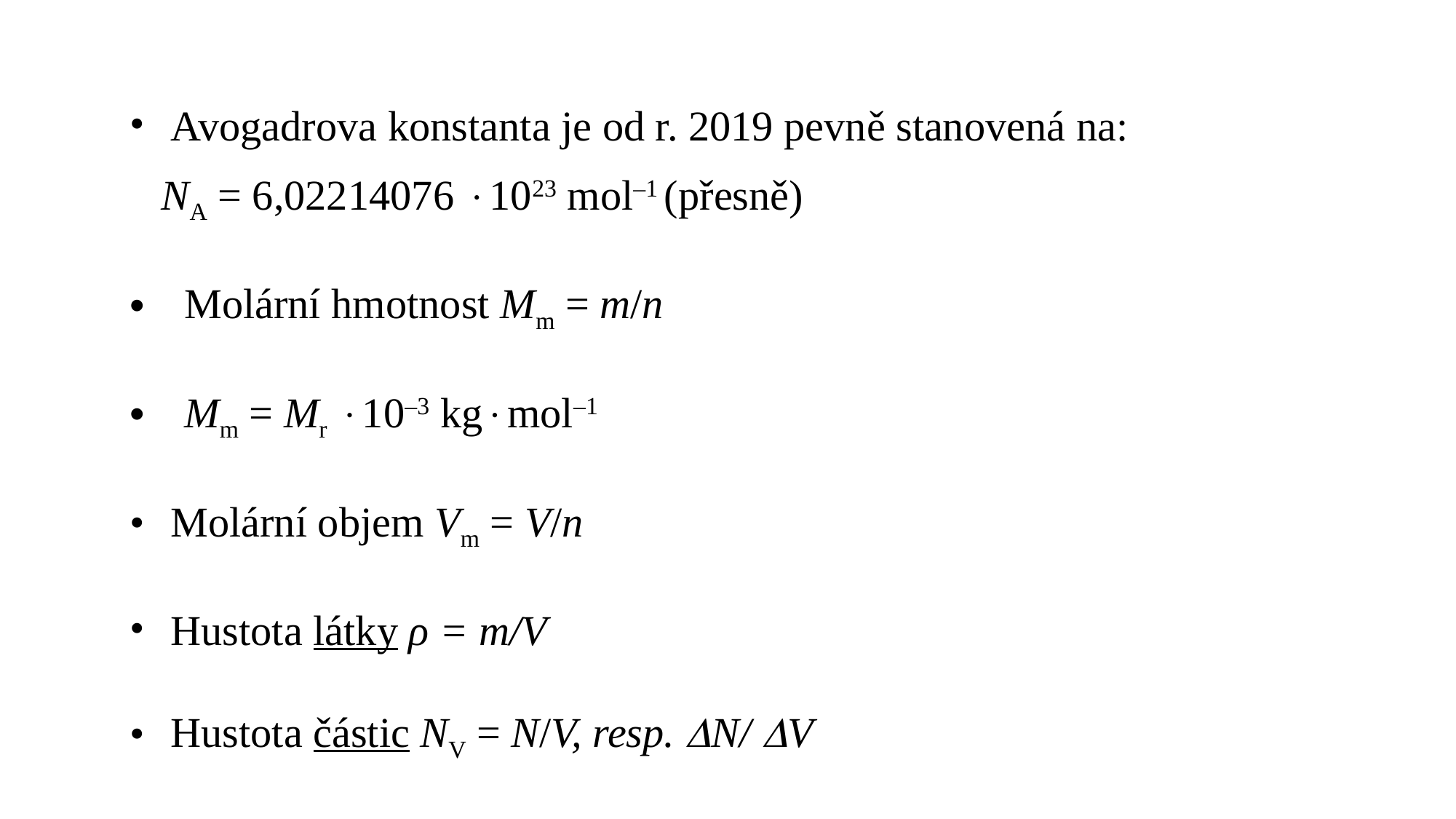

Avogadrova konstanta je od r. 2019 pevně stanovená na:

   NA = 6,02214076 ⋅1023 mol–1 (přesně)

Molární hmotnost Mm = m/n

Mm = Mr ⋅10–3 kg⋅mol–1

Molární objem Vm = V/n

Hustota látky ρ = m/V

Hustota částic NV = N/V, resp. ΔN/ ΔV